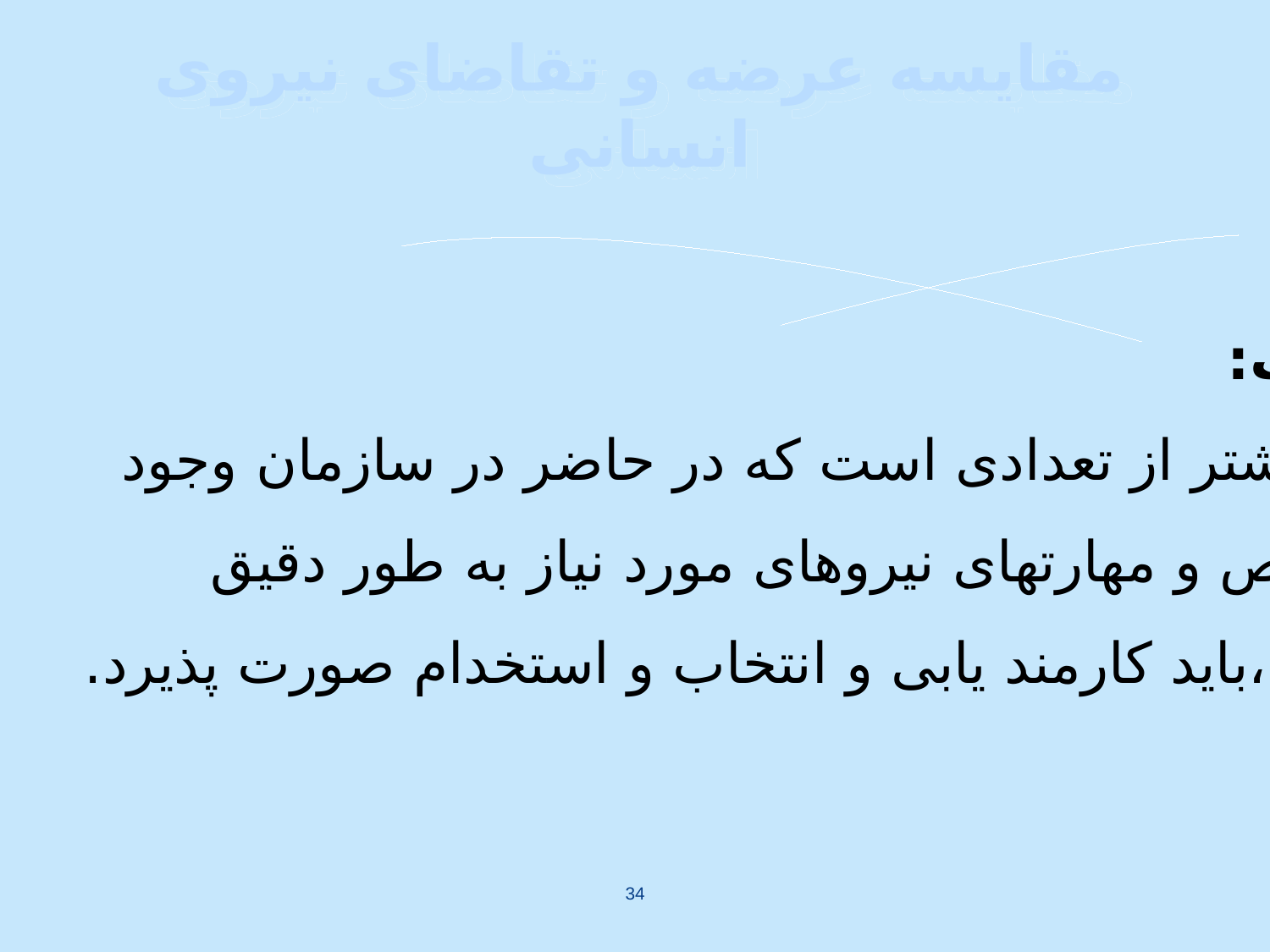

# مقایسه عرضه و تقاضای نیروی انسانی
ب- تقاضا بیشتر از عرضه است:
در این حالت نیاز سازمان به نیرو بیشتر از تعدادی است که در حاضر در سازمان وجود
دارد. در چنین حالتی علاوه بر تخصیص و مهارتهای نیروهای مورد نیاز به طور دقیق
کسری نیروی سازمان مشخص شود،باید کارمند یابی و انتخاب و استخدام صورت پذیرد.

34